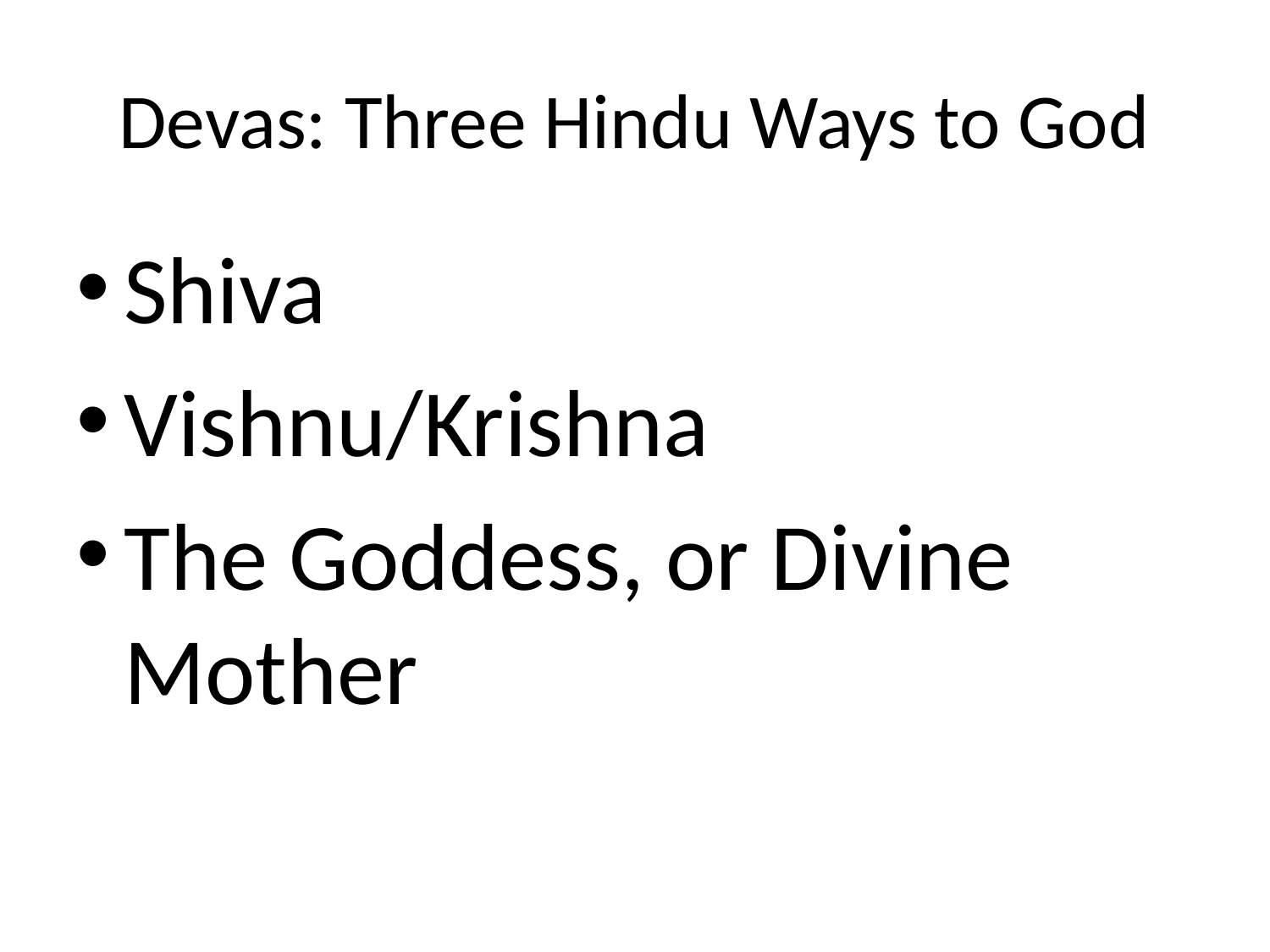

# Devas: Three Hindu Ways to God
Shiva
Vishnu/Krishna
The Goddess, or Divine Mother